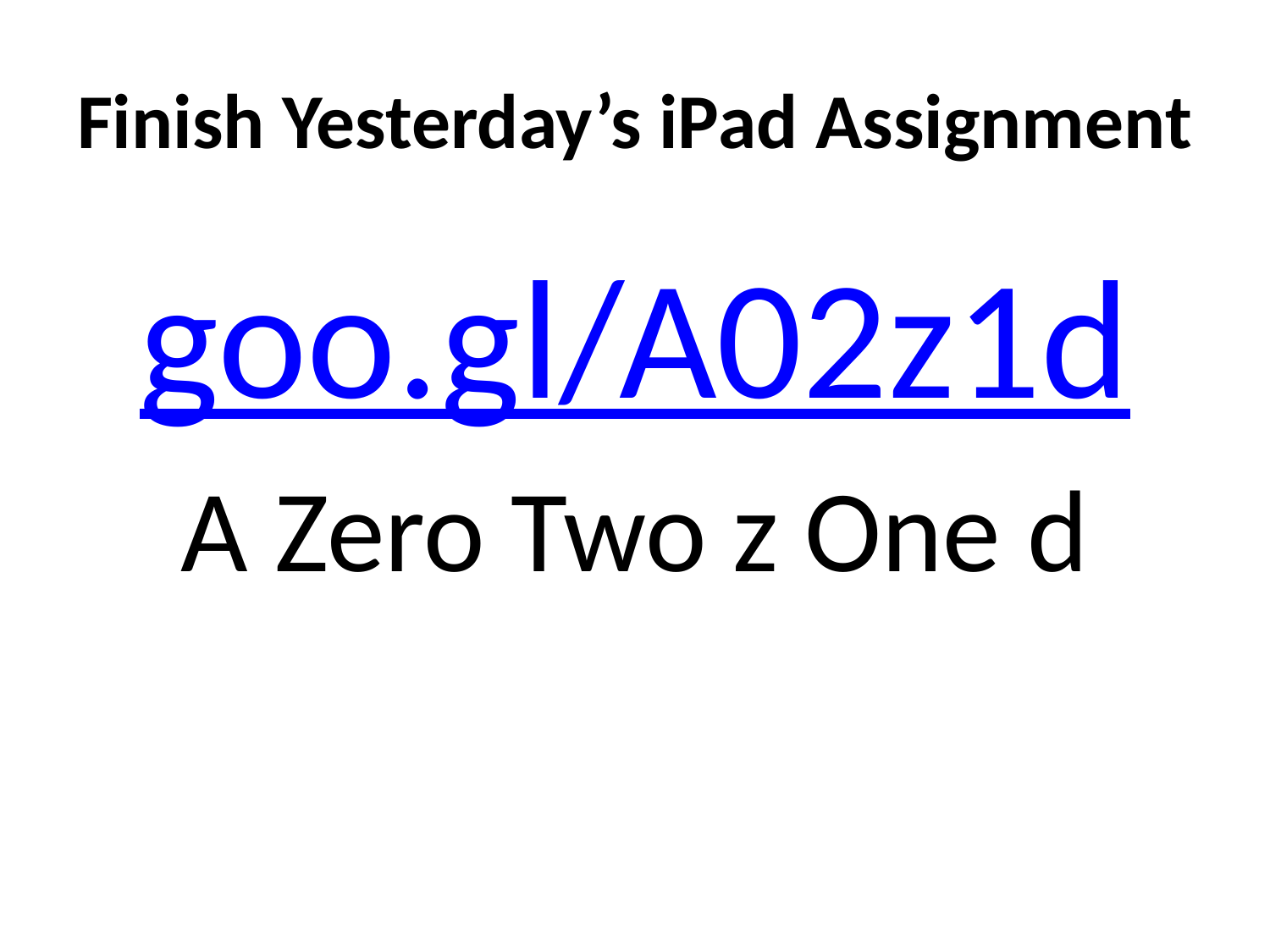

# Finish Yesterday’s iPad Assignment
goo.gl/A02z1d
A Zero Two z One d